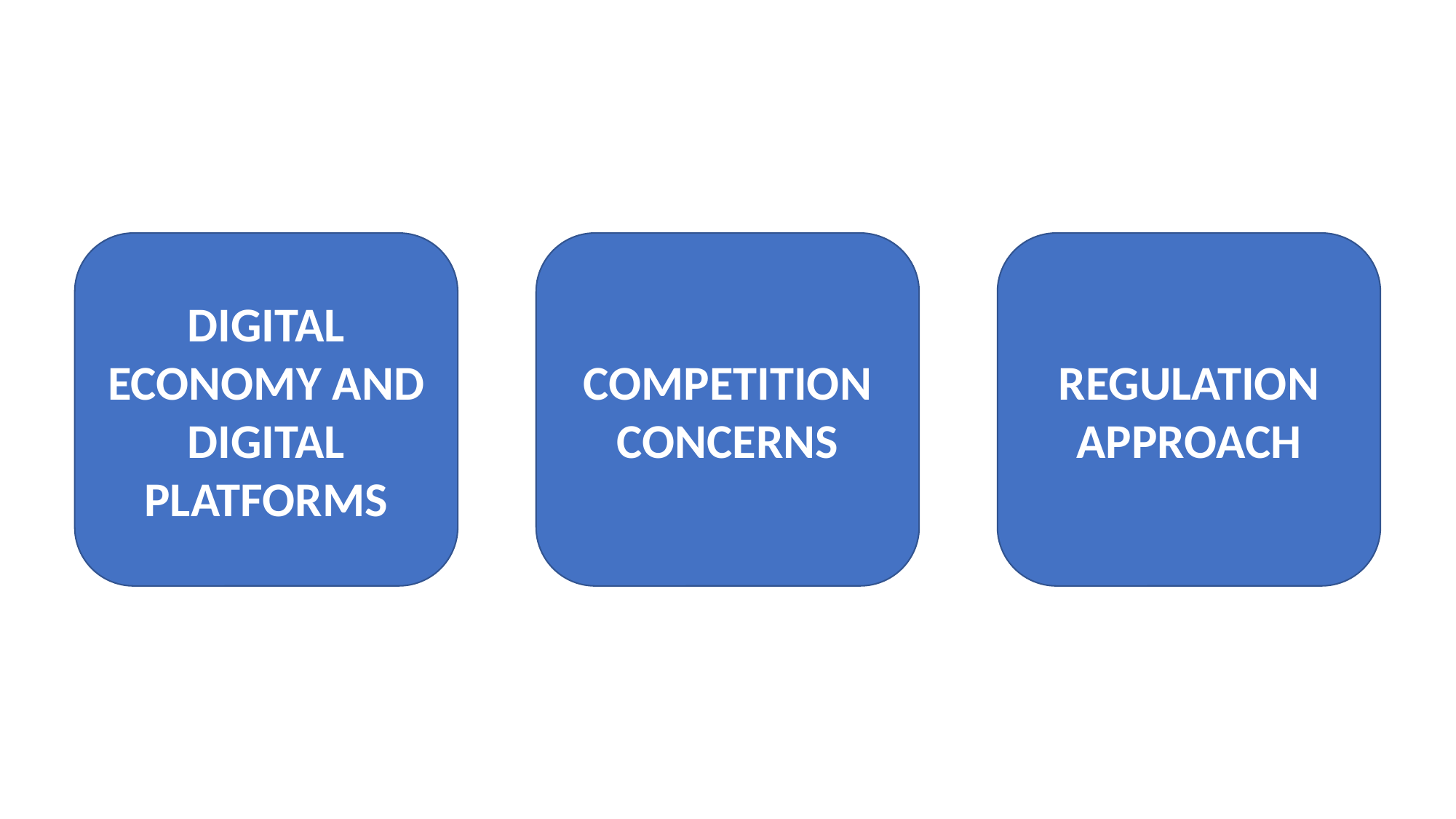

DIGITAL ECONOMY AND DIGITAL PLATFORMS
COMPETITION CONCERNS
REGULATION APPROACH